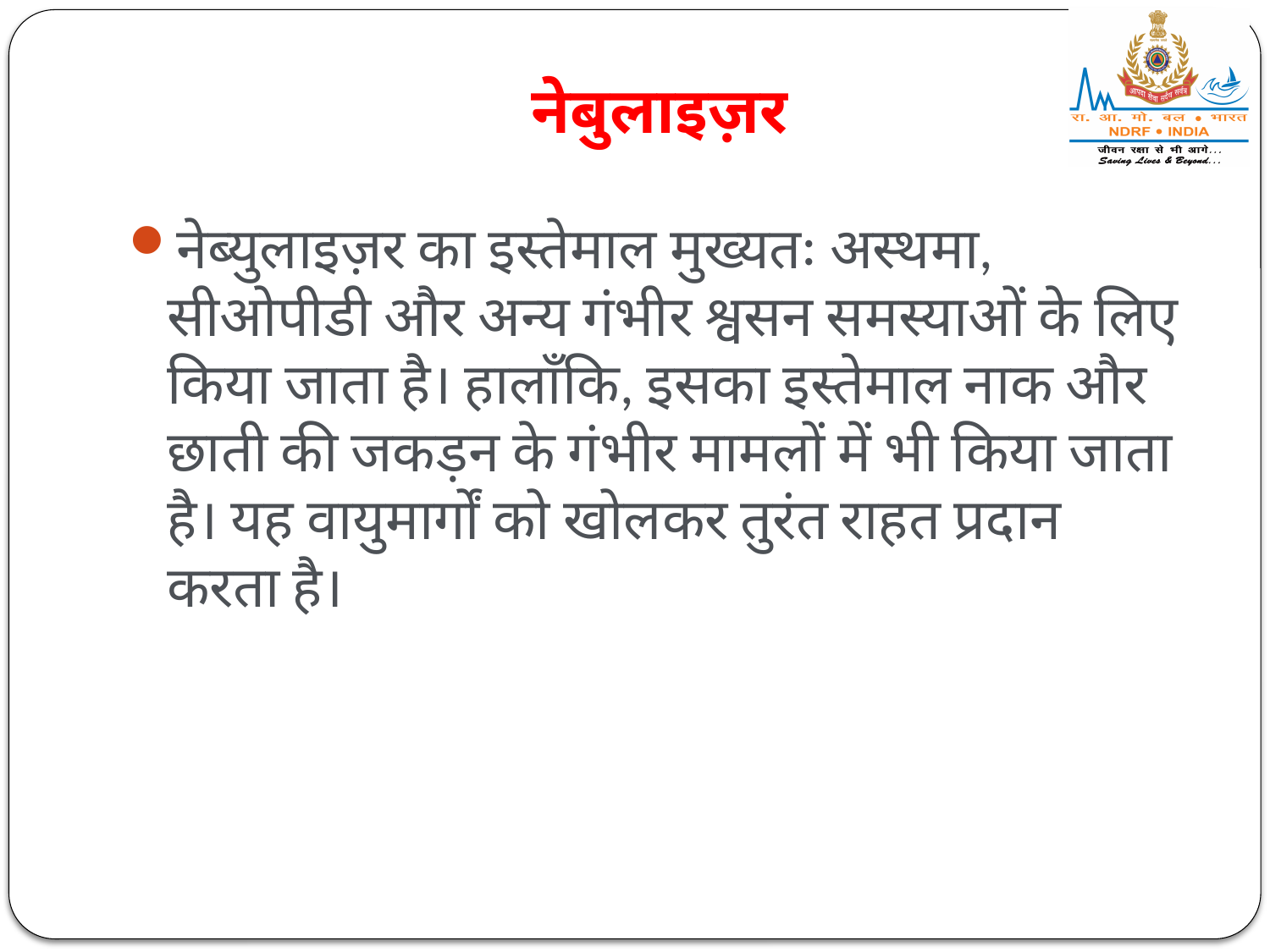

# नेबुलाइज़र
नेब्युलाइज़र का इस्तेमाल मुख्यतः अस्थमा, सीओपीडी और अन्य गंभीर श्वसन समस्याओं के लिए किया जाता है। हालाँकि, इसका इस्तेमाल नाक और छाती की जकड़न के गंभीर मामलों में भी किया जाता है। यह वायुमार्गों को खोलकर तुरंत राहत प्रदान करता है।